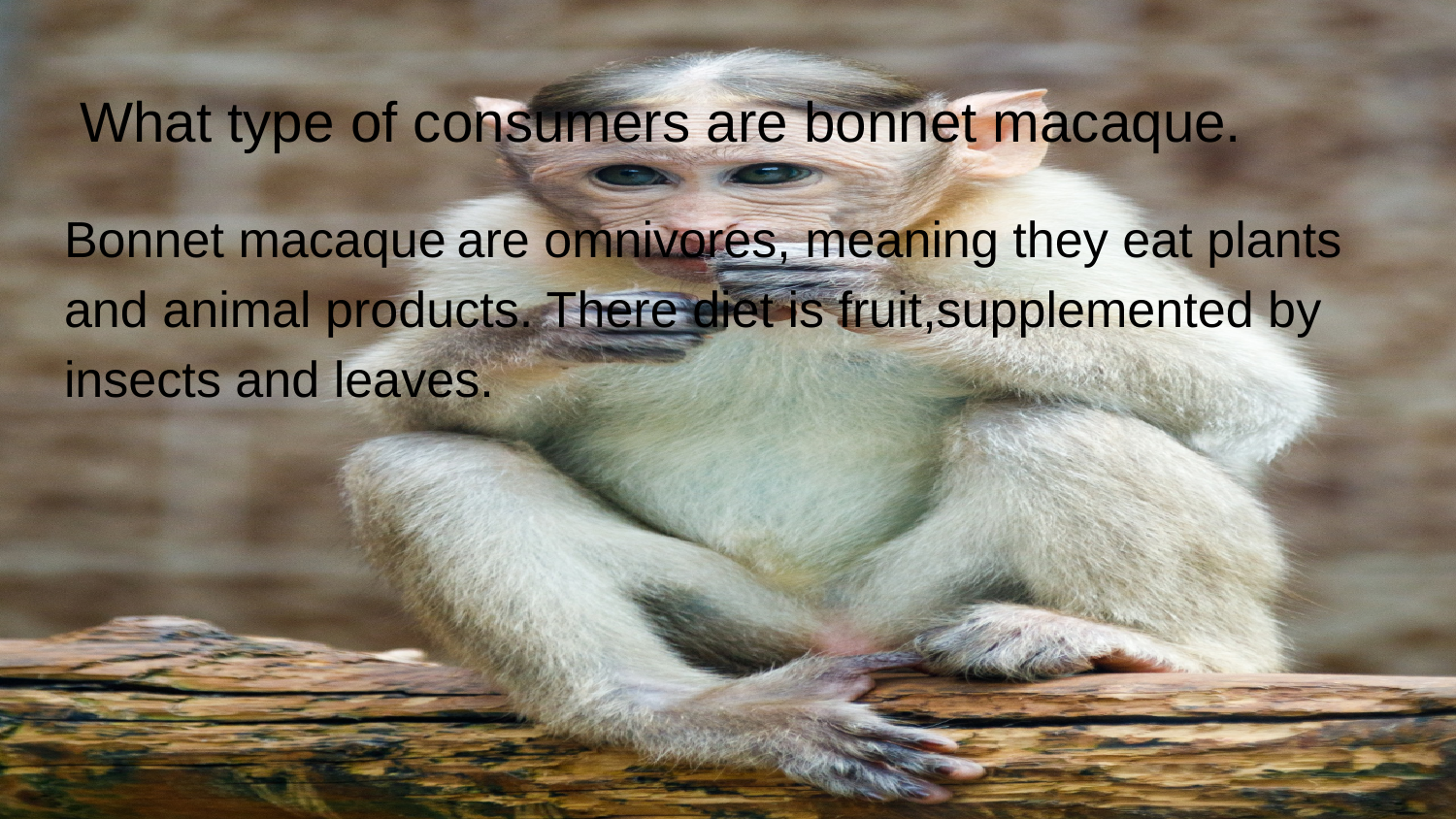

# What type of consumers are bonnet macaque.
Bonnet macaque are omnivores, meaning they eat plants and animal products. There diet is fruit,supplemented by insects and leaves.